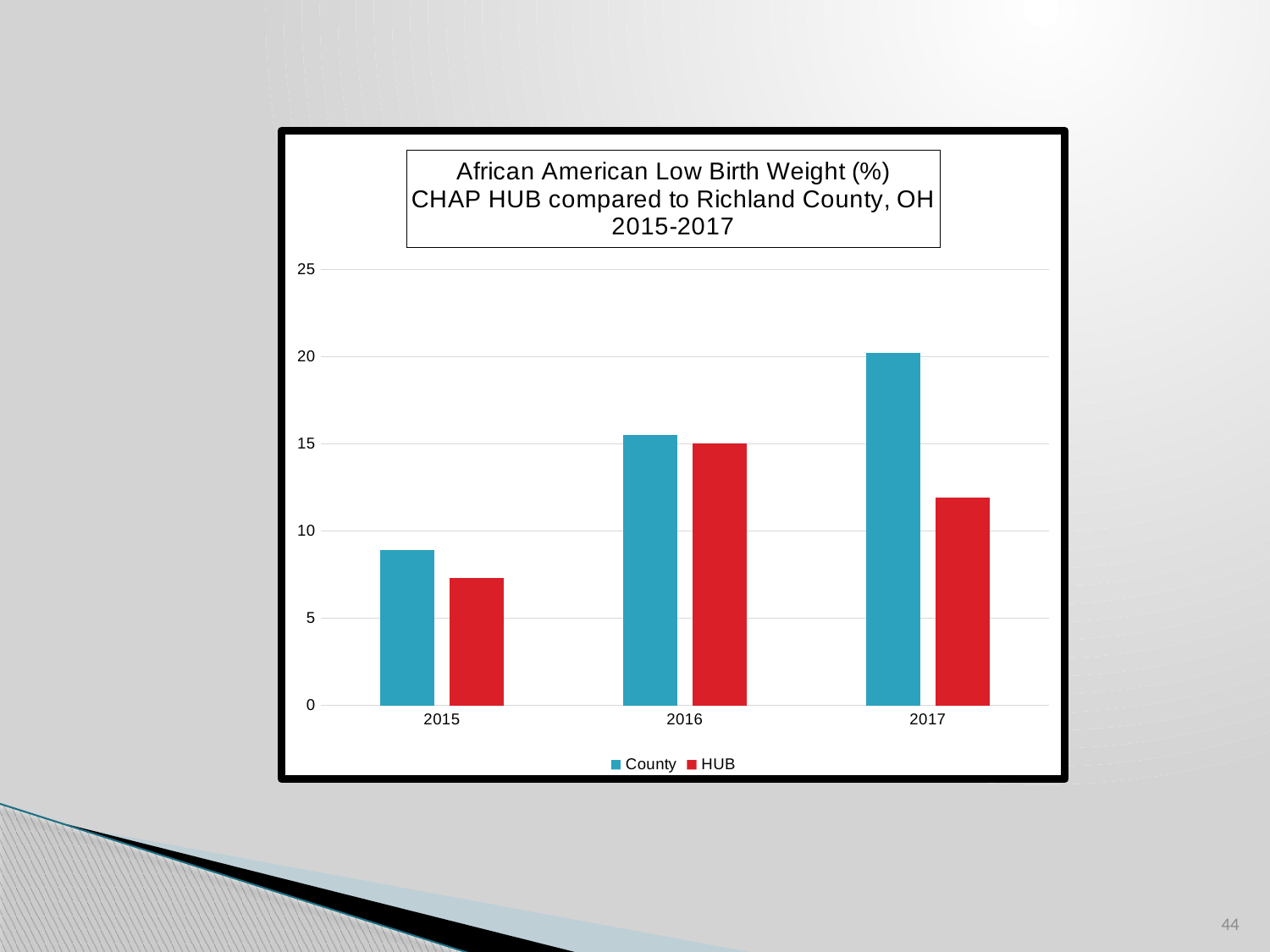

### Chart: African American Low Birth Weight (%)
CHAP HUB compared to Richland County, OH
2015-2017

| Category | County | HUB |
|---|---|---|
| 2015 | 8.9 | 7.3 |
| 2016 | 15.5 | 15.0 |
| 2017 | 20.2 | 11.9 |
44